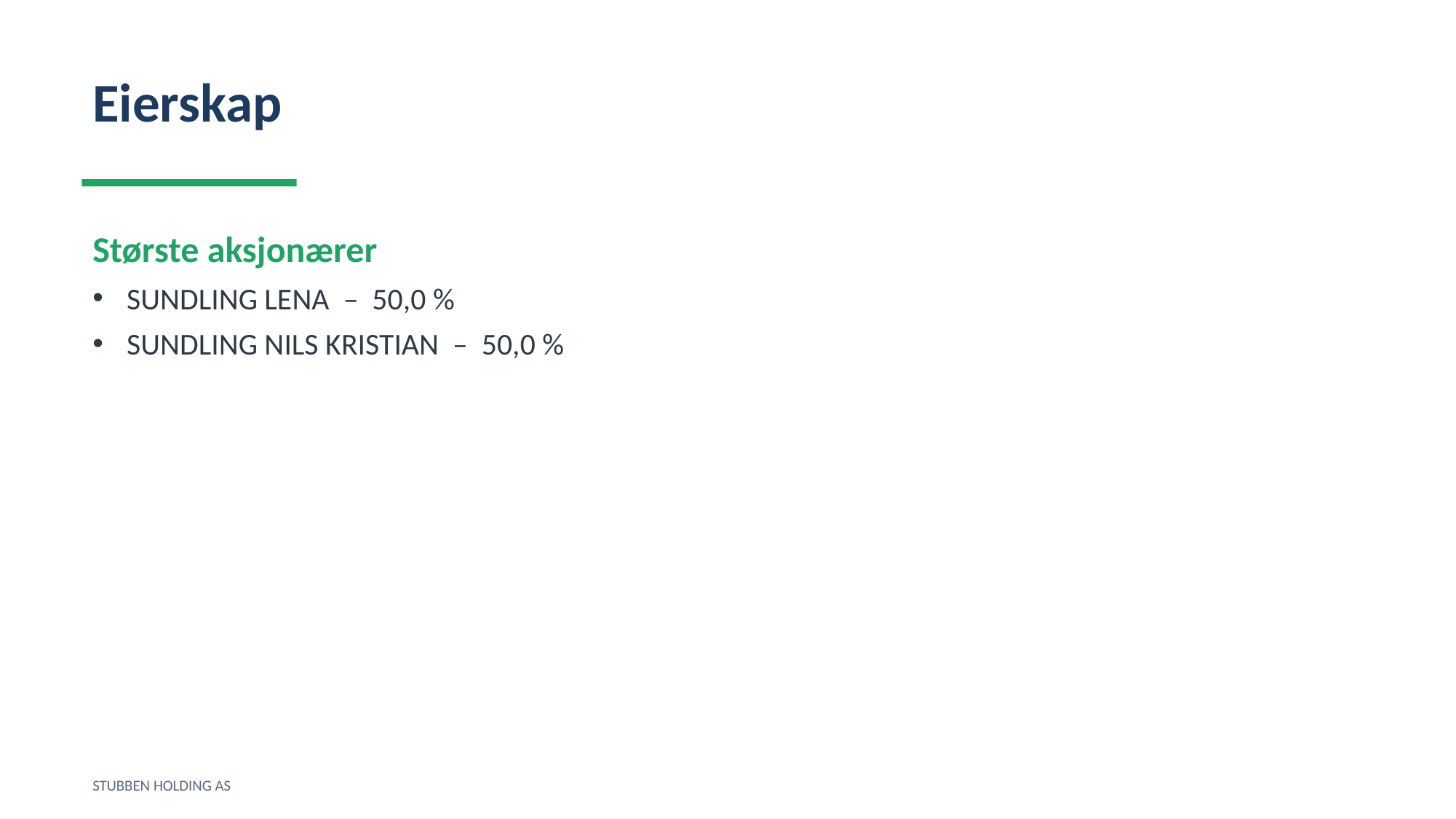

Eierskap

Største aksjonærer
SUNDLING LENA  –  50,0 %
SUNDLING NILS KRISTIAN  –  50,0 %
STUBBEN HOLDING AS